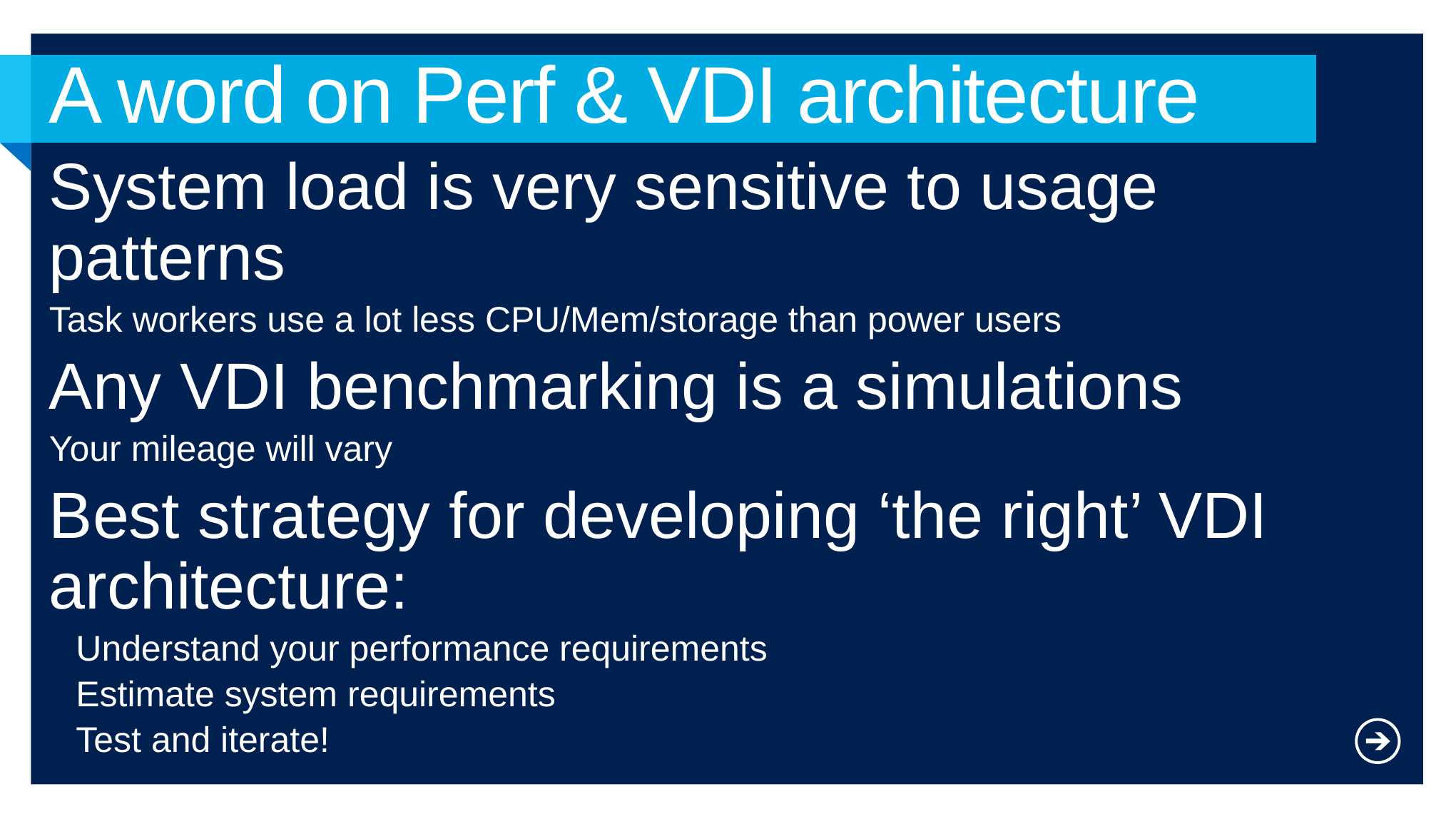

# A word on Perf & VDI architecture
System load is very sensitive to usage patterns
Task workers use a lot less CPU/Mem/storage than power users
Any VDI benchmarking is a simulations
Your mileage will vary
Best strategy for developing ‘the right’ VDI architecture:
Understand your performance requirements
Estimate system requirements
Test and iterate!